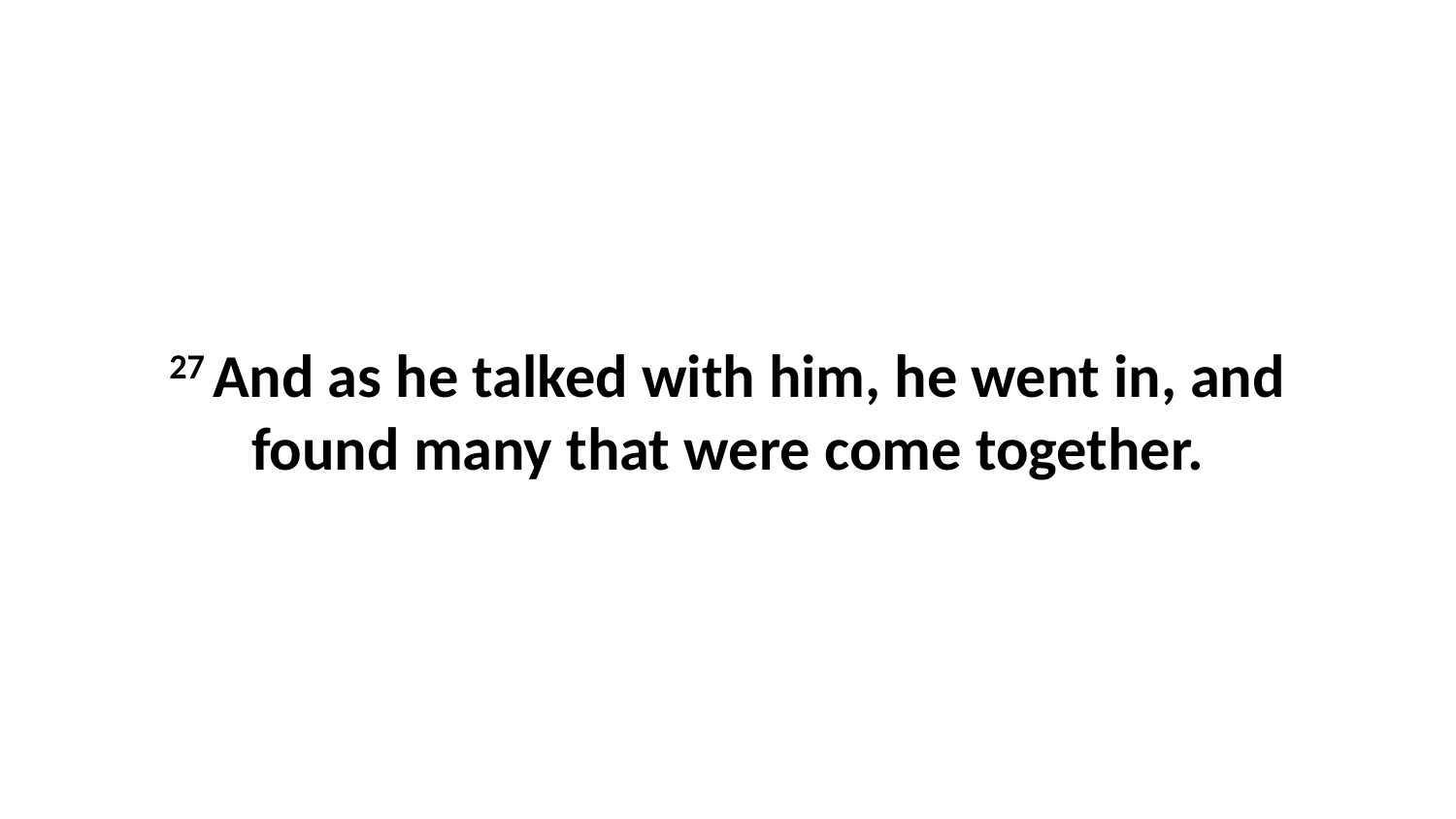

27 And as he talked with him, he went in, and found many that were come together.